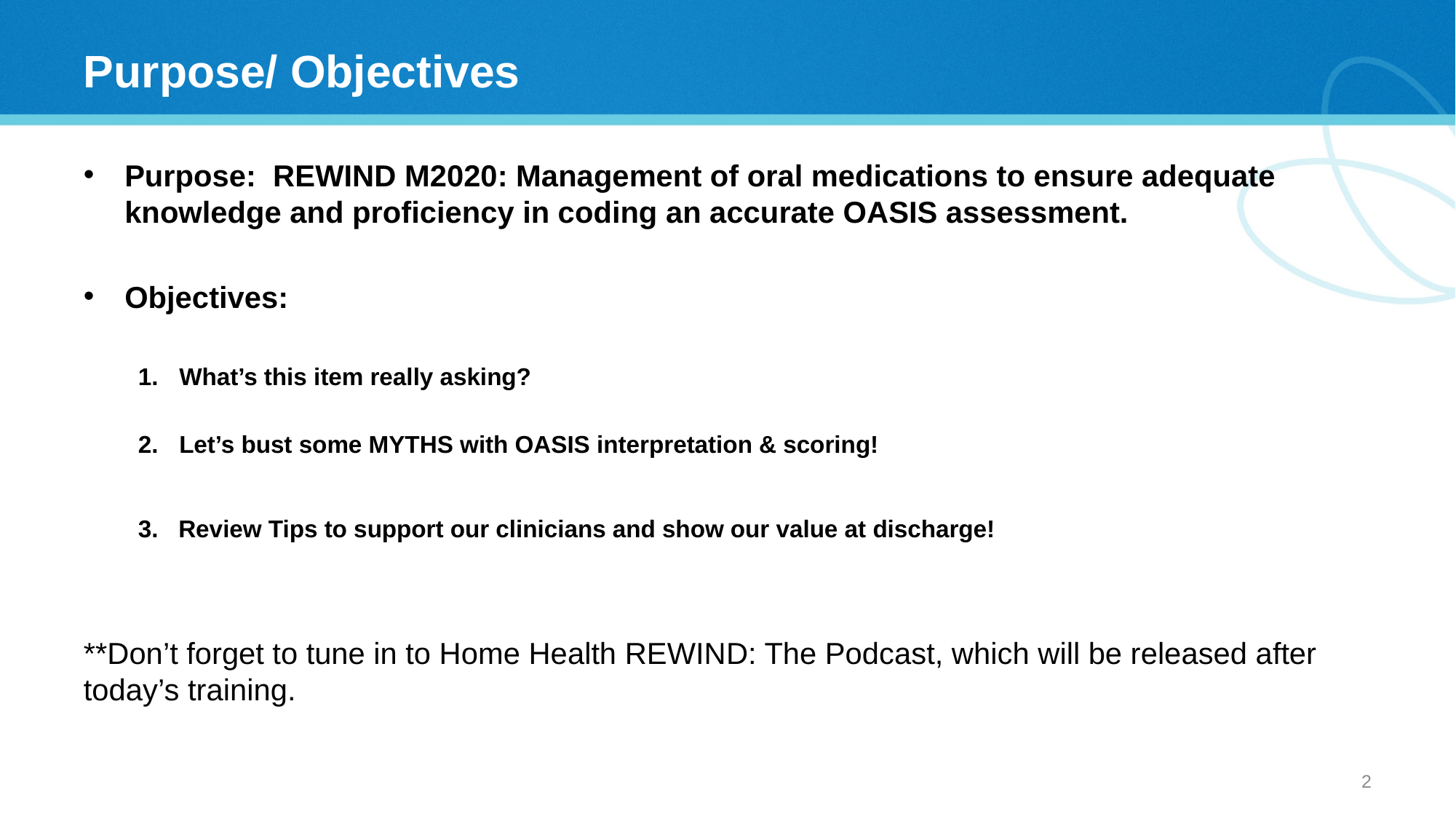

# Purpose/ Objectives
Purpose:  REWIND M2020: Management of oral medications to ensure adequate knowledge and proficiency in coding an accurate OASIS assessment.

Objectives:

What’s this item really asking?

Let’s bust some MYTHS with OASIS interpretation & scoring!

3.   Review Tips to support our clinicians and show our value at discharge!

**Don’t forget to tune in to Home Health REWIND: The Podcast, which will be released after today’s training.
2